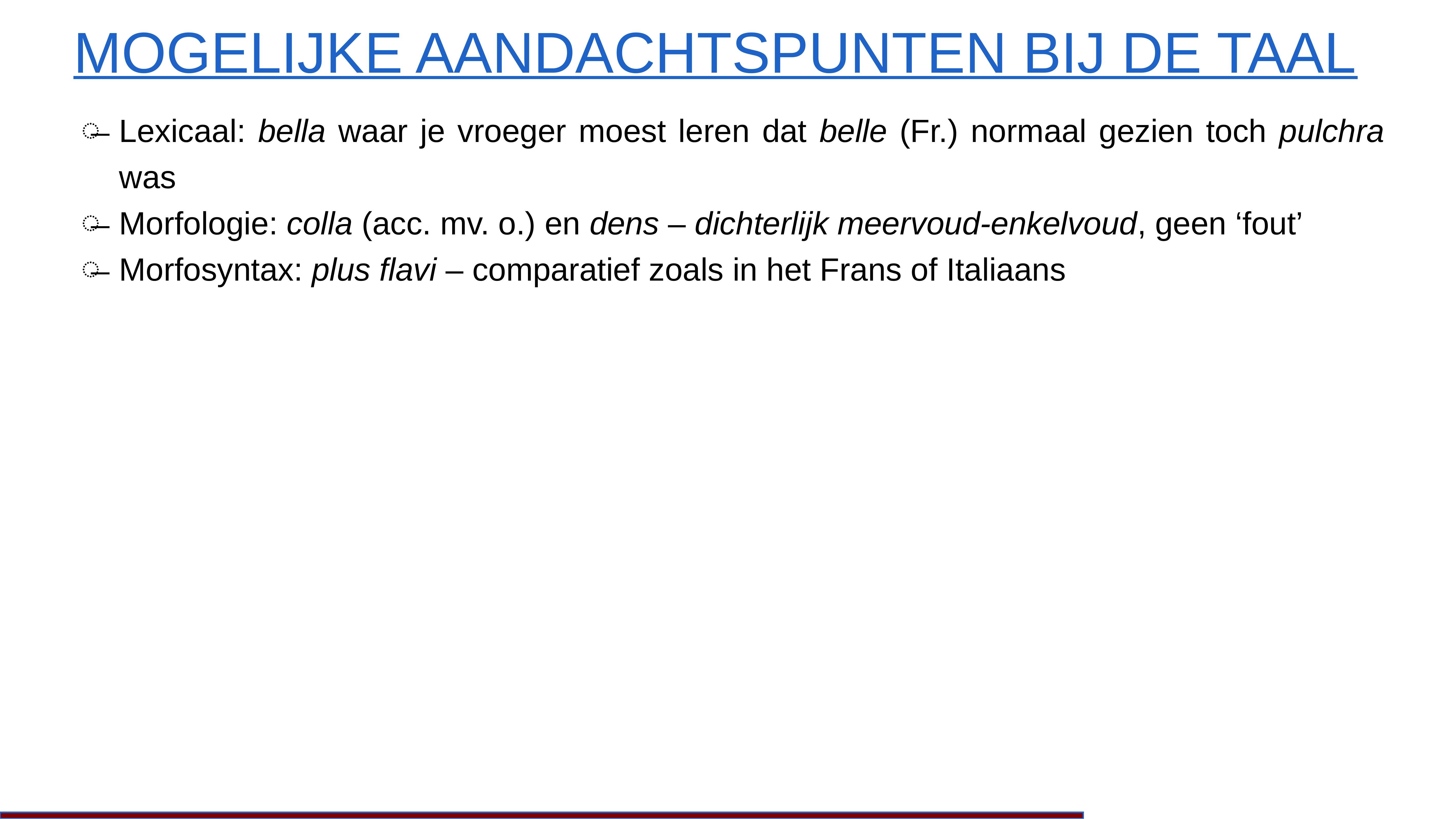

# Mogelijke aandachtspunten bij de taal
Lexicaal: bella waar je vroeger moest leren dat belle (Fr.) normaal gezien toch pulchra was
Morfologie: colla (acc. mv. o.) en dens – dichterlijk meervoud-enkelvoud, geen ‘fout’
Morfosyntax: plus flavi – comparatief zoals in het Frans of Italiaans